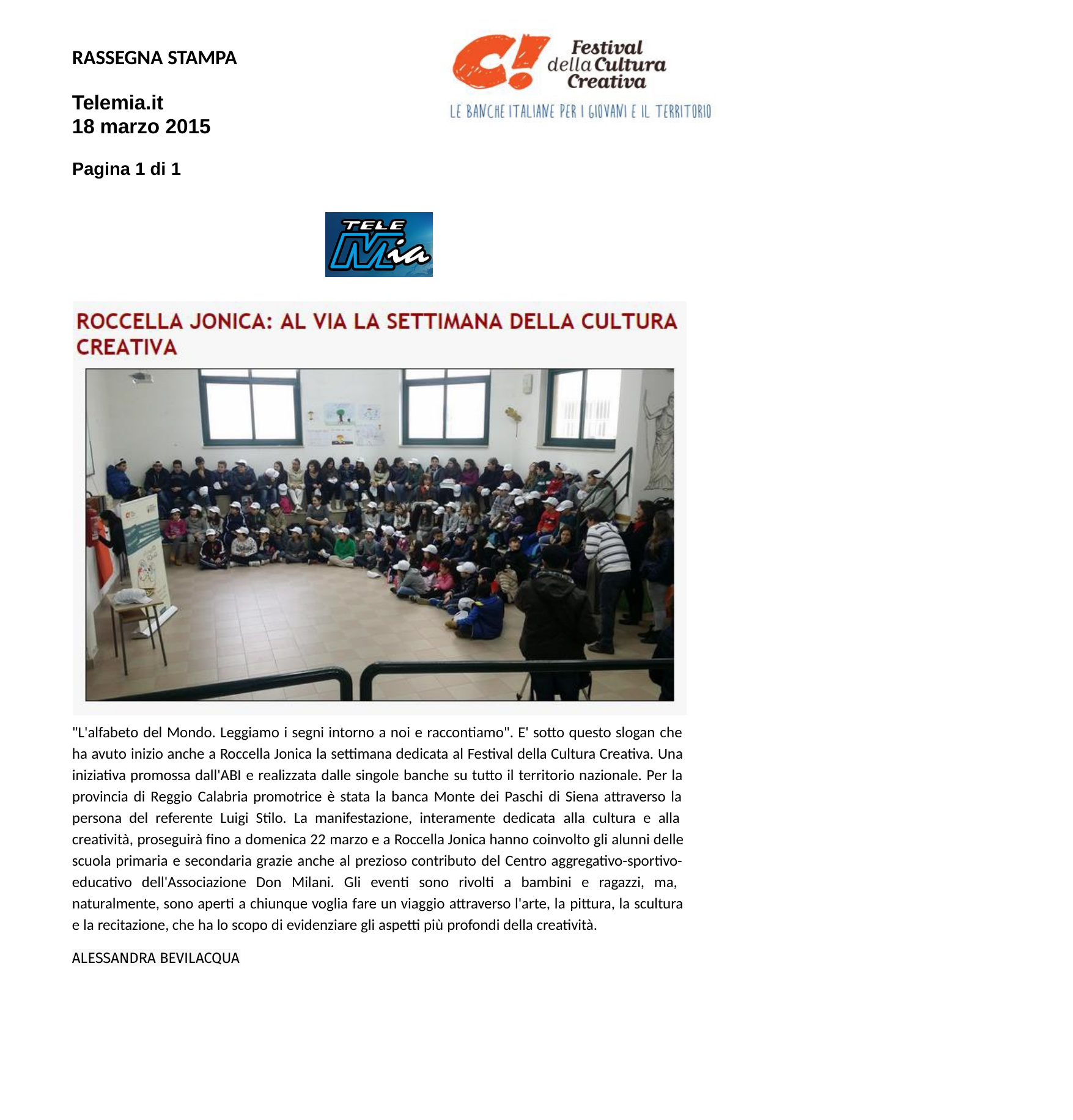

RASSEGNA STAMPA

Telemia.it
18 marzo 2015
Pagina 1 di 1

"L'alfabeto del Mondo. Leggiamo i segni intorno a noi e raccontiamo". E' sotto questo slogan che  ha avuto inizio anche a Roccella Jonica la settimana dedicata al Festival della Cultura Creativa. Una  iniziativa promossa dall'ABI e realizzata dalle singole banche su tutto il territorio nazionale. Per la  provincia di Reggio Calabria promotrice è stata la banca Monte dei Paschi di Siena attraverso la  persona del referente Luigi Stilo. La manifestazione, interamente dedicata alla cultura e alla  creatività, proseguirà fino a domenica 22 marzo e a Roccella Jonica hanno coinvolto gli alunni delle  scuola primaria e secondaria grazie anche al prezioso contributo del Centro aggregativo-sportivo-  educativo dell'Associazione Don Milani. Gli eventi sono rivolti a bambini e ragazzi, ma,  naturalmente, sono aperti a chiunque voglia fare un viaggio attraverso l'arte, la pittura, la scultura  e la recitazione, che ha lo scopo di evidenziare gli aspetti più profondi della creatività.
ALESSANDRA BEVILACQUA